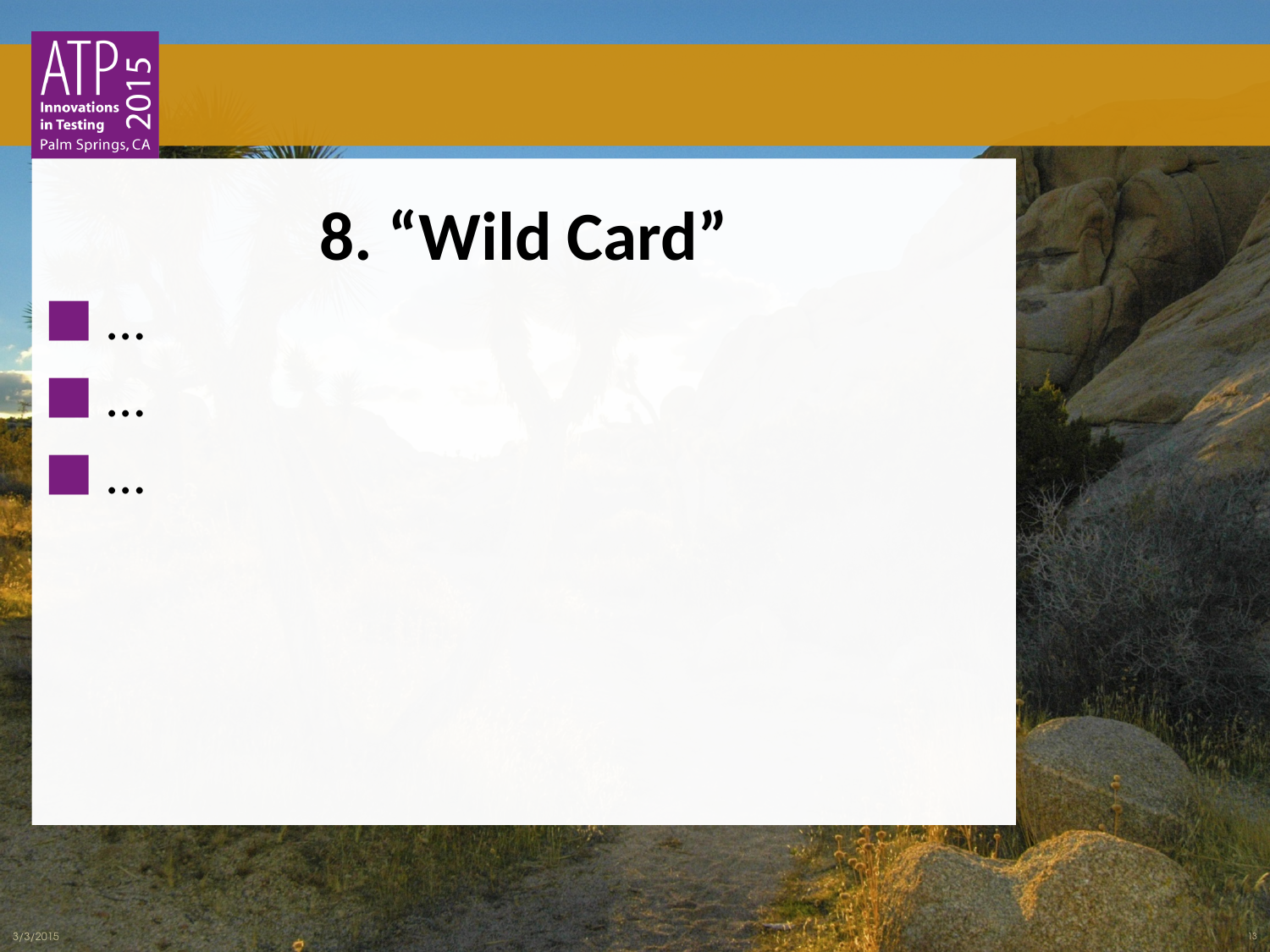

8. “Wild Card”
…
…
…

3/3/2015
13